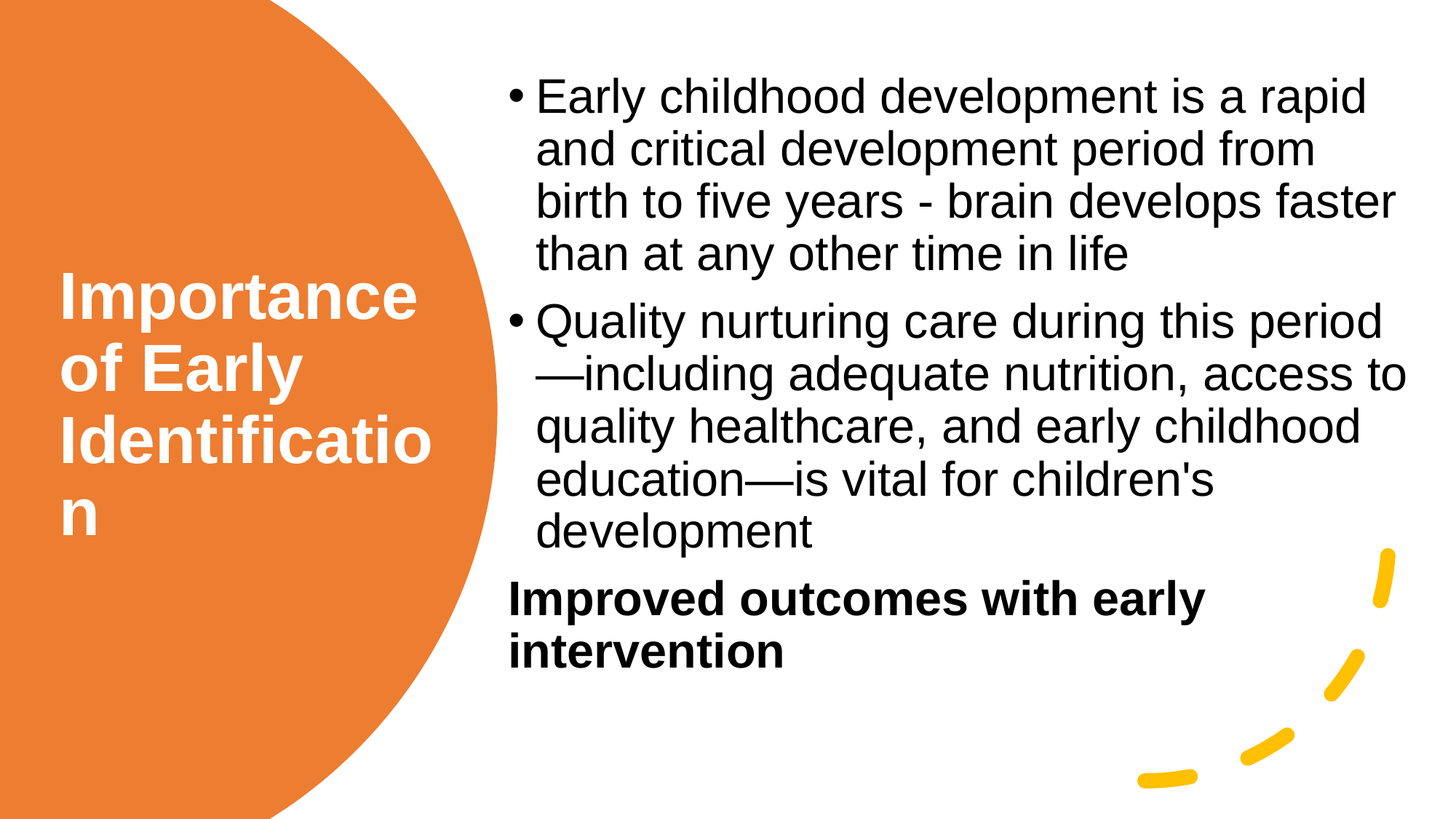

Early childhood development is a rapid and critical development period from birth to five years - brain develops faster than at any other time in life
Quality nurturing care during this period—including adequate nutrition, access to quality healthcare, and early childhood education—is vital for children's development
Improved outcomes with early intervention

# Importance of Early Identification